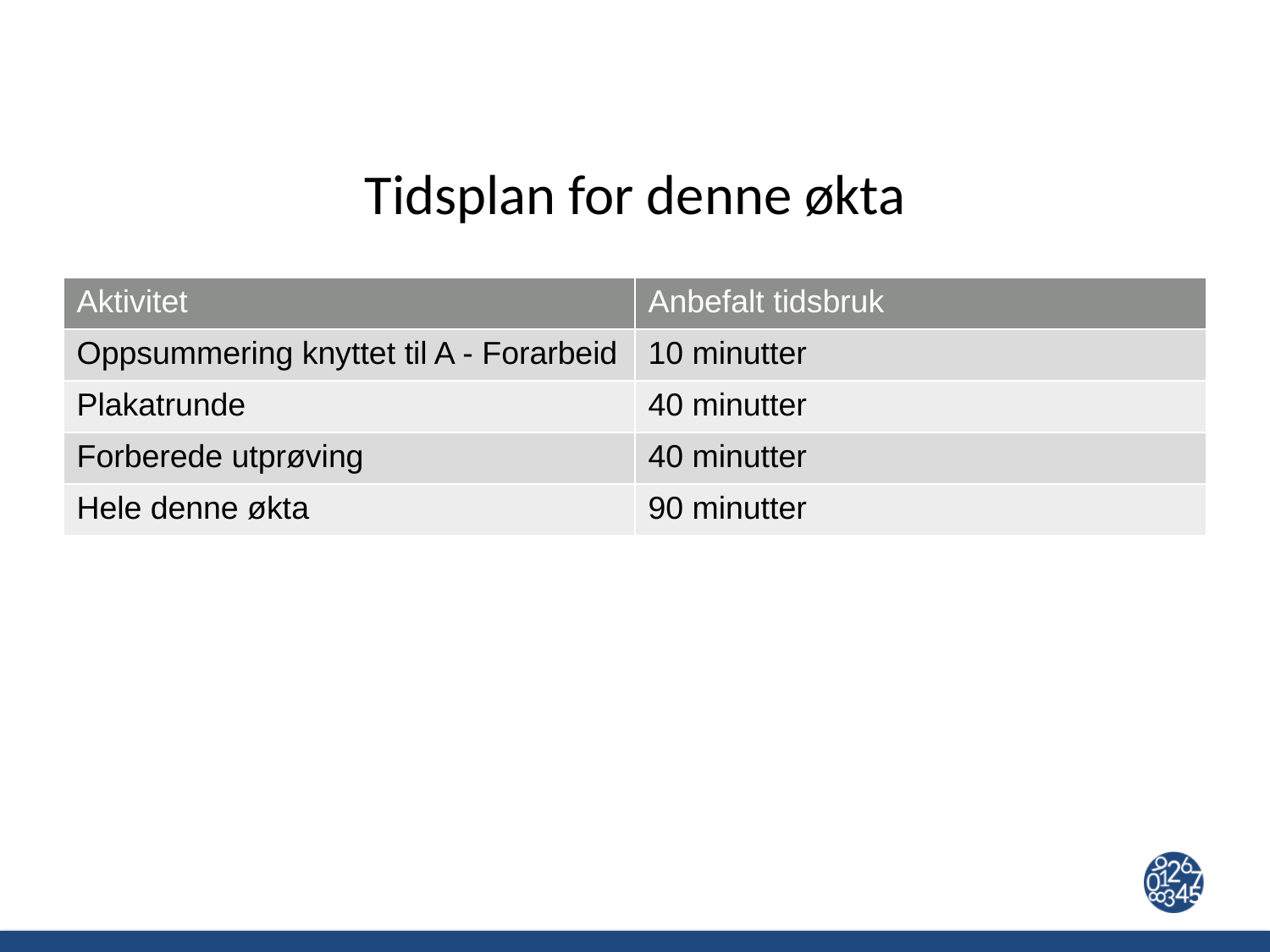

# Tidsplan for denne økta
| Aktivitet | Anbefalt tidsbruk |
| --- | --- |
| Oppsummering knyttet til A - Forarbeid | 10 minutter |
| Plakatrunde | 40 minutter |
| Forberede utprøving | 40 minutter |
| Hele denne økta | 90 minutter |